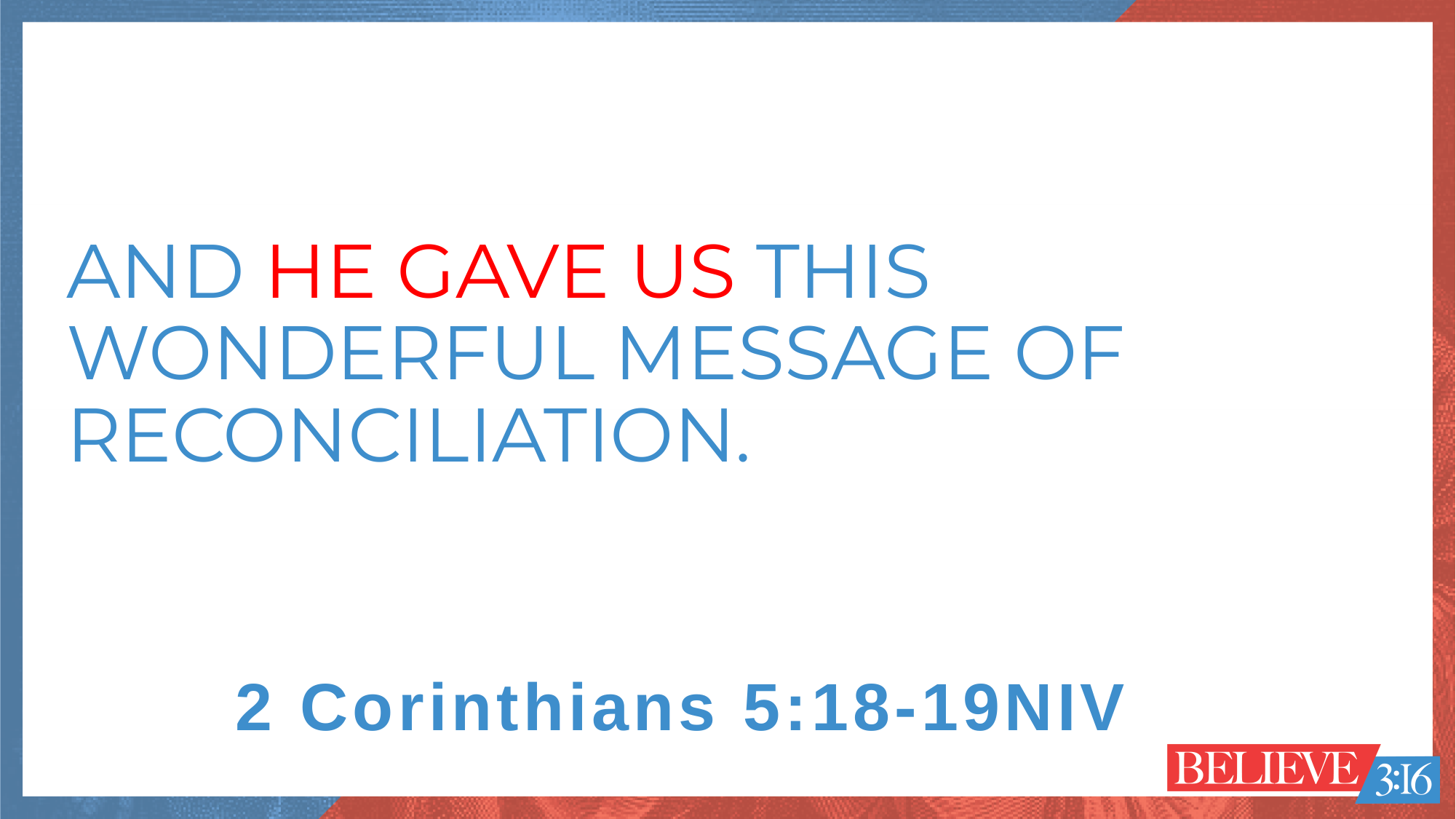

AND HE GAVE US THIS WONDERFUL MESSAGE OF RECONCILIATION.
2 Corinthians 5:18-19NIV